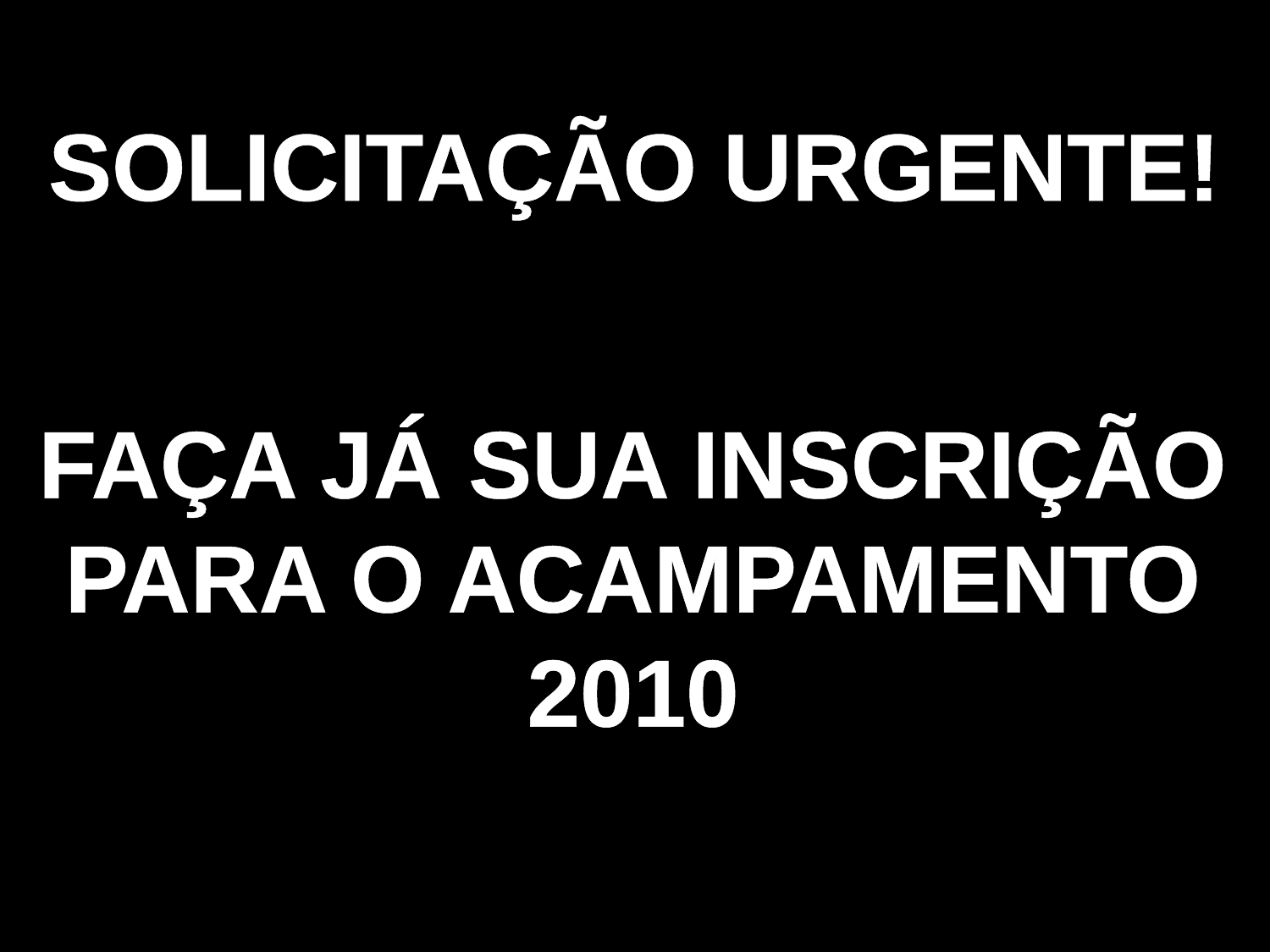

SOLICITAÇÃO URGENTE!
FAÇA JÁ SUA INSCRIÇÃO
PARA O ACAMPAMENTO
2010